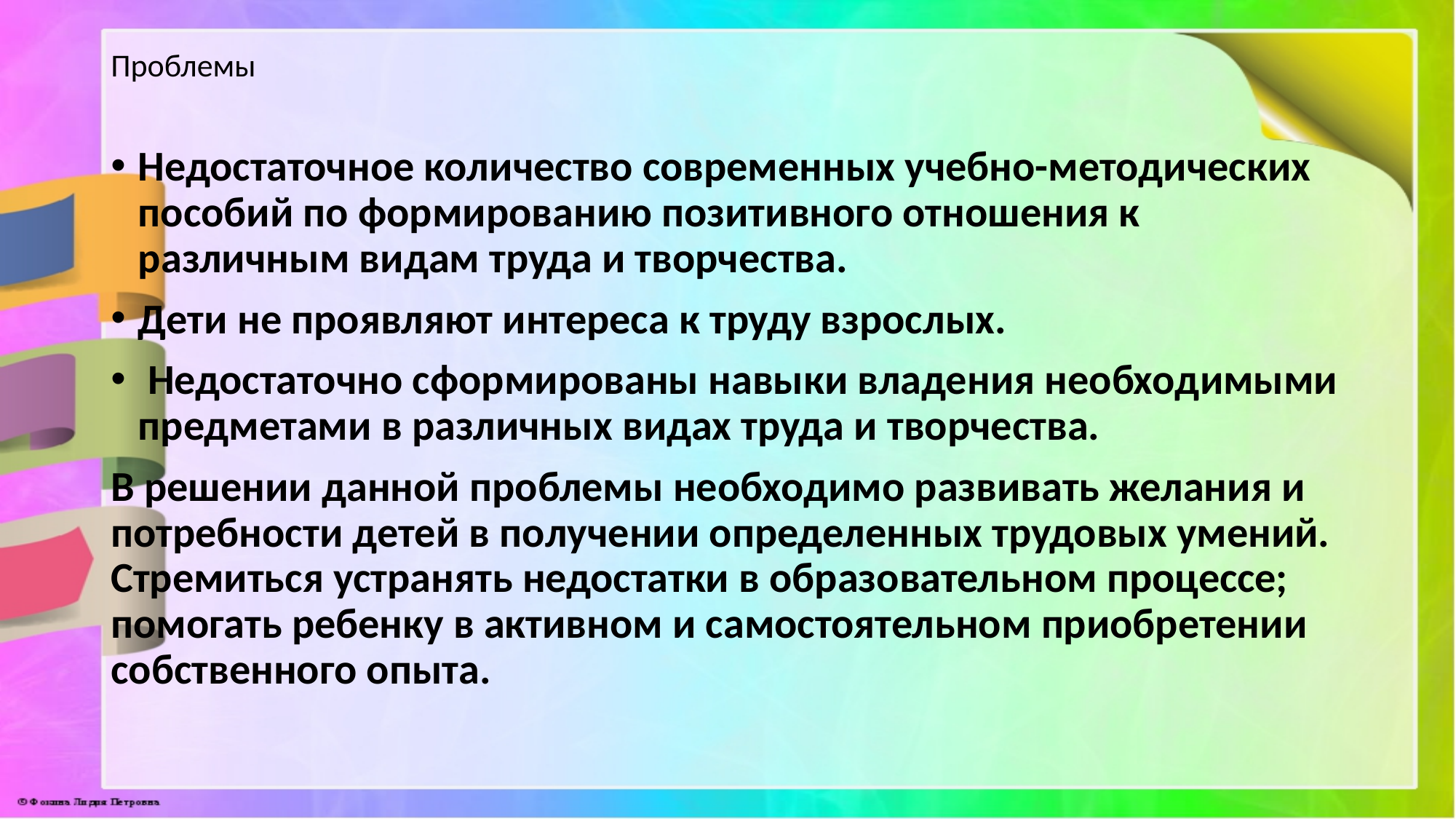

# Проблемы
Недостаточное количество современных учебно-методических пособий по формированию позитивного отношения к различным видам труда и творчества.
Дети не проявляют интереса к труду взрослых.
 Недостаточно сформированы навыки владения необходимыми предметами в различных видах труда и творчества.
В решении данной проблемы необходимо развивать желания и потребности детей в получении определенных трудовых умений. Стремиться устранять недостатки в образовательном процессе; помогать ребенку в активном и самостоятельном приобретении собственного опыта.